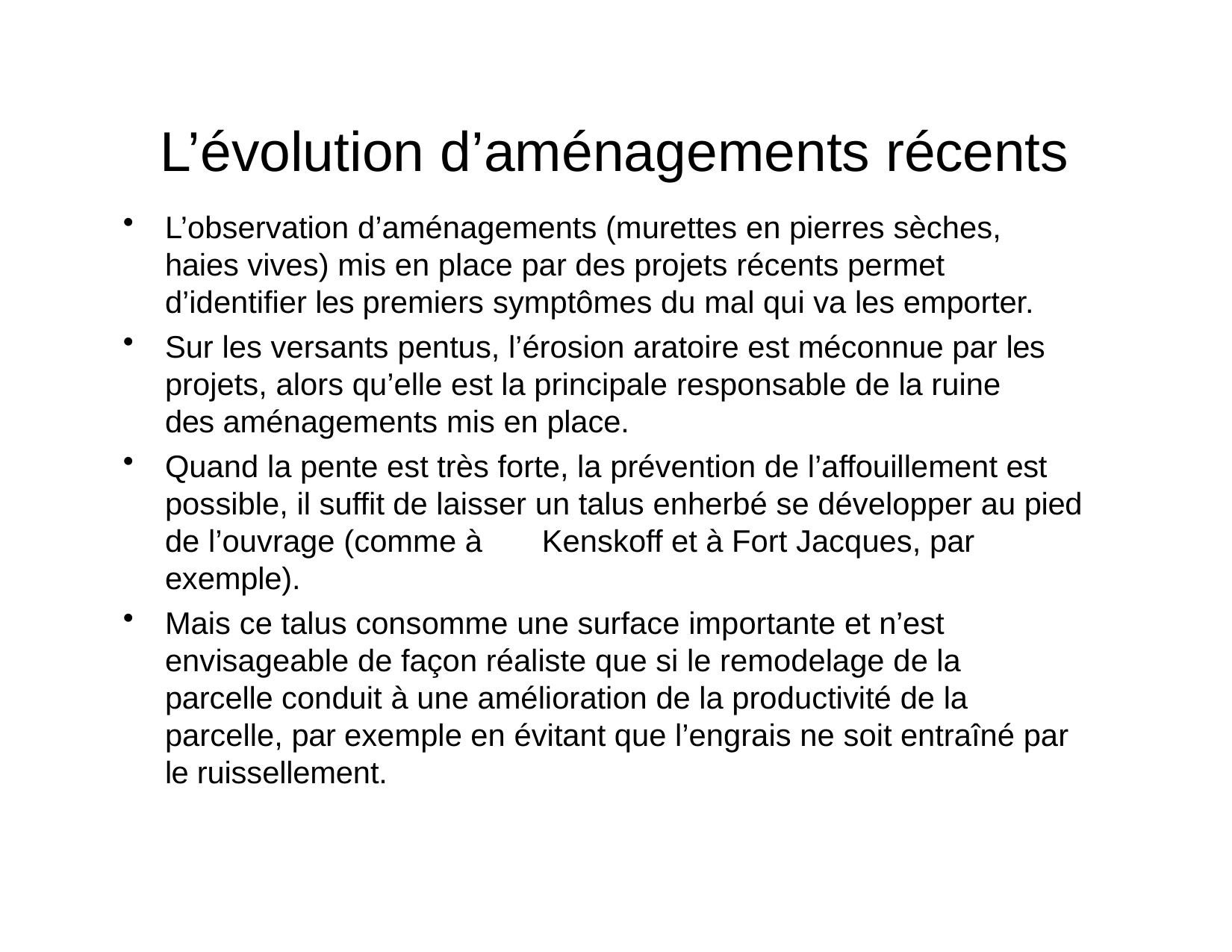

# L’évolution d’aménagements récents
L’observation d’aménagements (murettes en pierres sèches, haies vives) mis en place par des projets récents permet d’identifier les premiers symptômes du mal qui va les emporter.
Sur les versants pentus, l’érosion aratoire est méconnue par les projets, alors qu’elle est la principale responsable de la ruine des aménagements mis en place.
Quand la pente est très forte, la prévention de l’affouillement est possible, il suffit de laisser un talus enherbé se développer au pied de l’ouvrage (comme à	Kenskoff et à Fort Jacques, par exemple).
Mais ce talus consomme une surface importante et n’est envisageable de façon réaliste que si le remodelage de la parcelle conduit à une amélioration de la productivité de la parcelle, par exemple en évitant que l’engrais ne soit entraîné par le ruissellement.